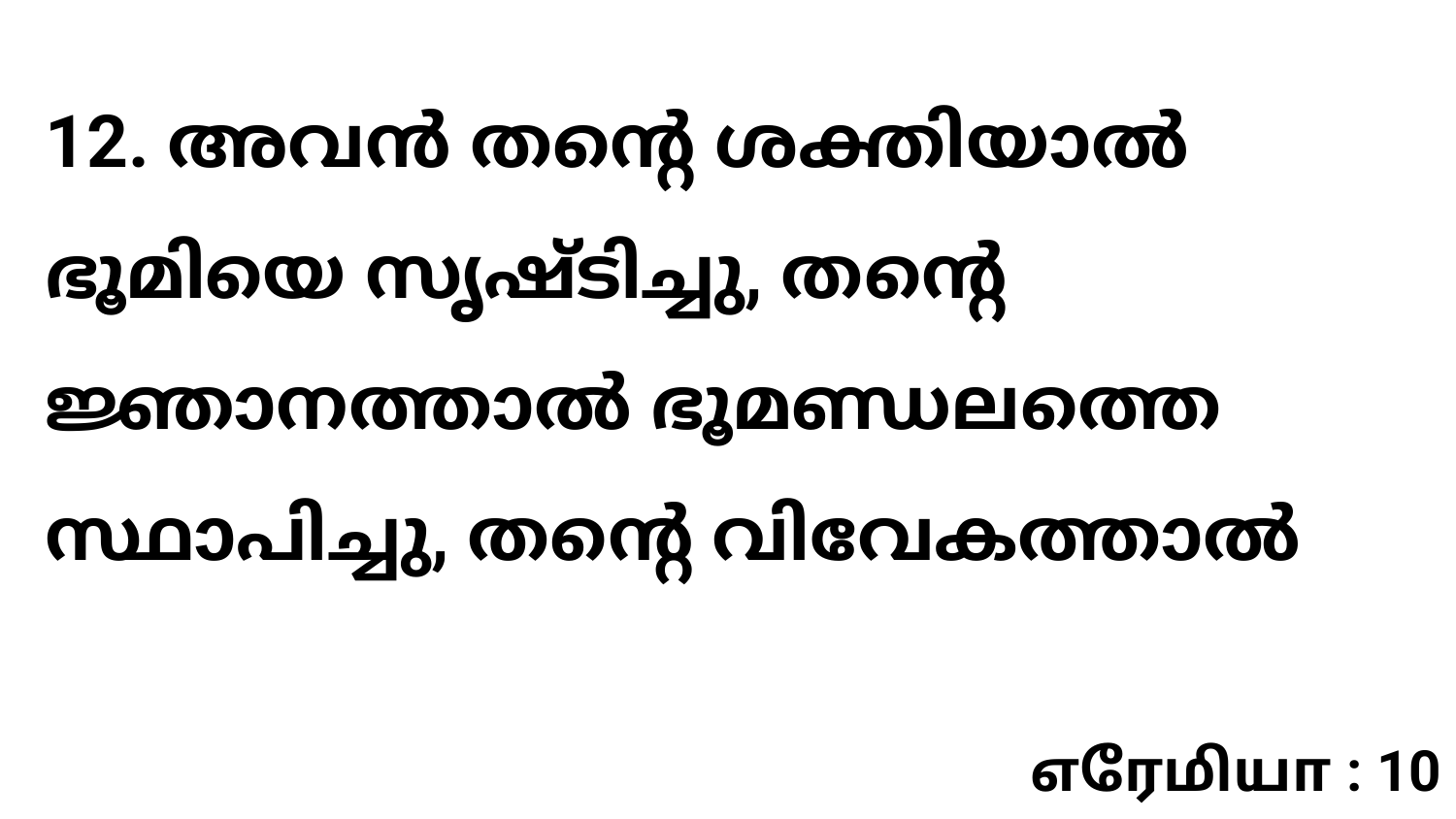

12. അവൻ തന്റെ ശക്തിയാൽ ഭൂമിയെ സൃഷ്ടിച്ചു, തന്റെ ജ്ഞാനത്താൽ ഭൂമണ്ഡലത്തെ സ്ഥാപിച്ചു, തന്റെ വിവേകത്താൽ
எரேமியா : 10